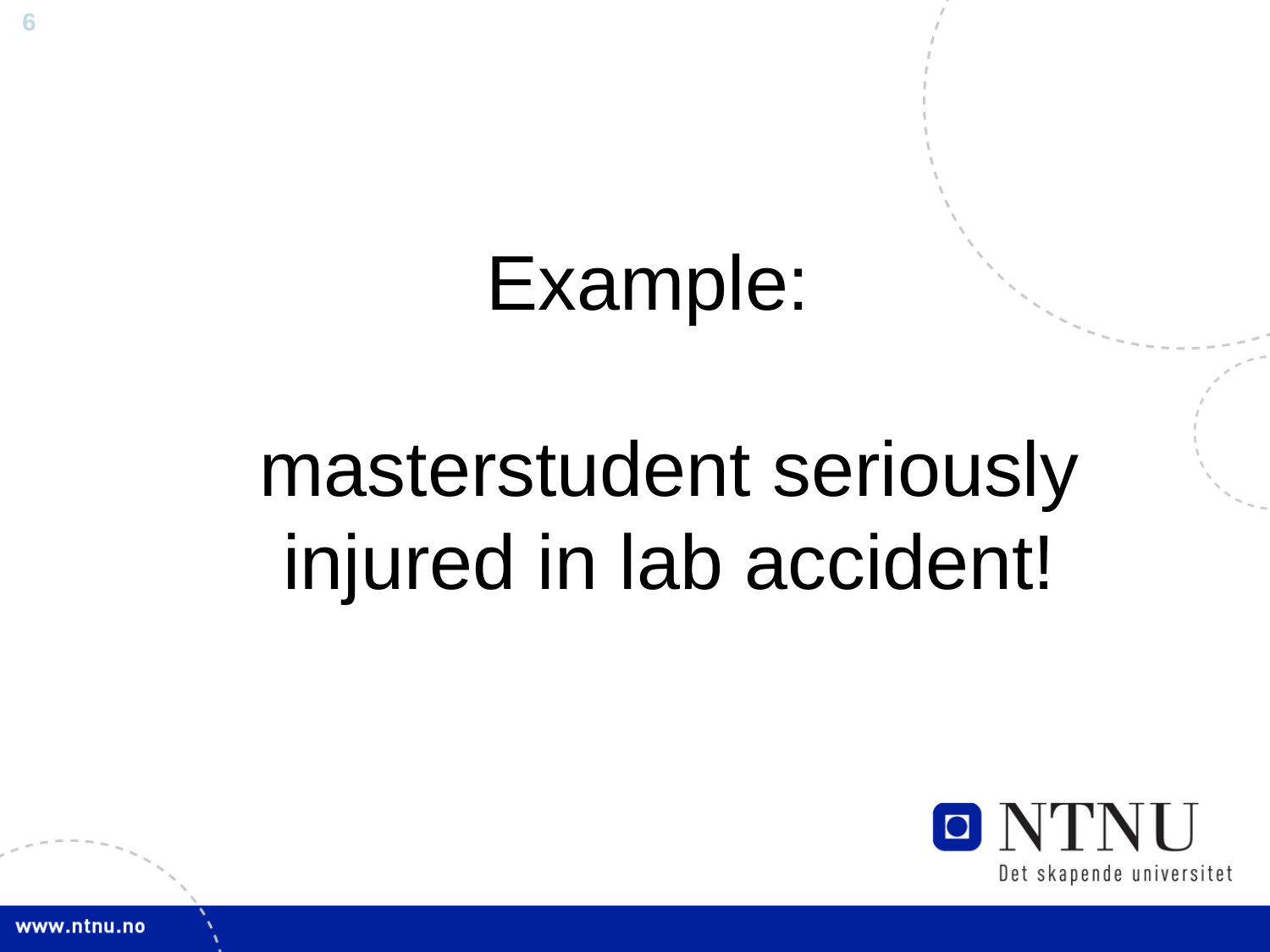

Example:

masterstudent seriously injured in lab accident!